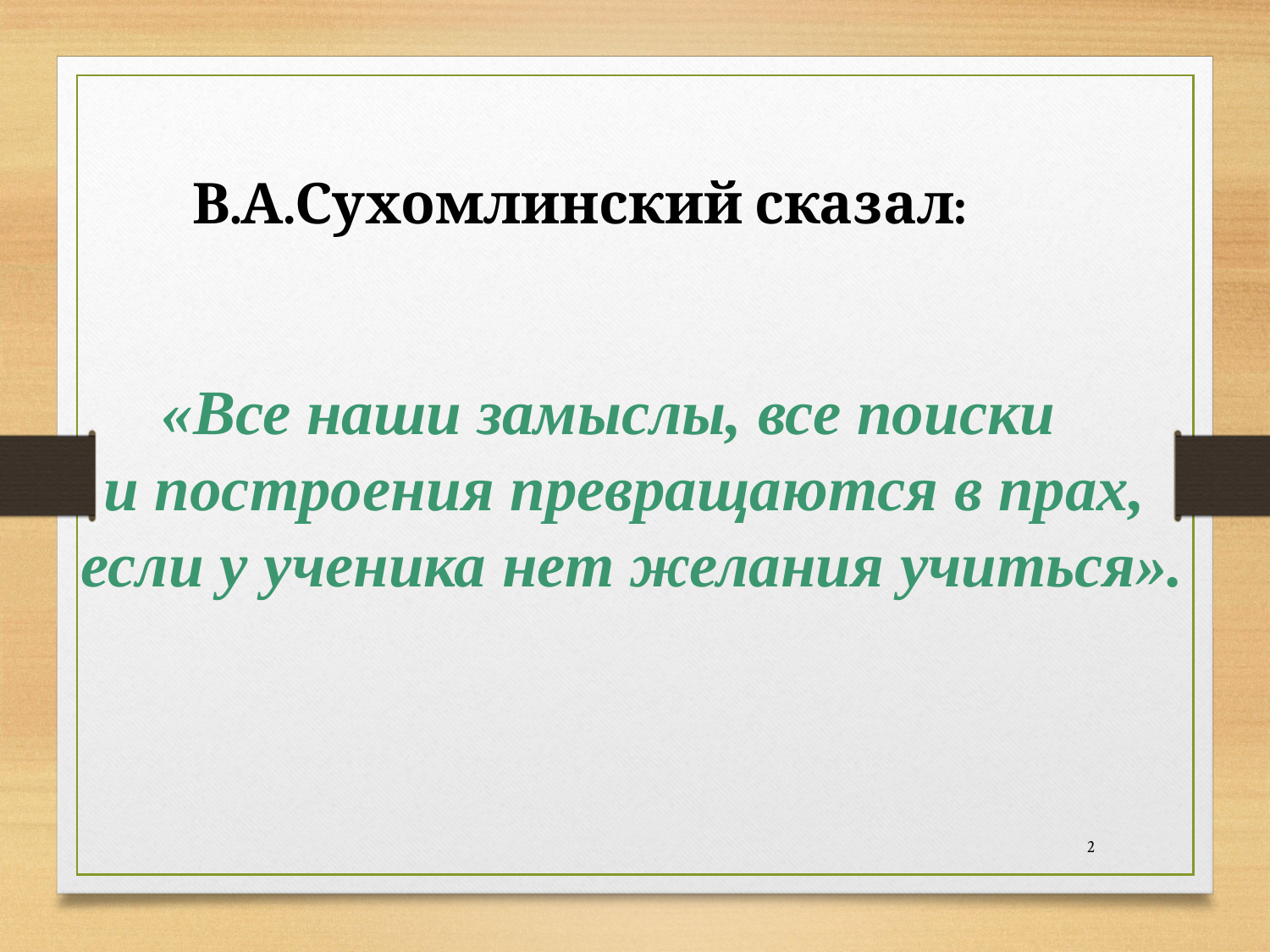

В.А.Сухомлинский сказал:

    «Все наши замыслы, все поиски
      и построения превращаются в прах,
      если у ученика нет желания учиться».
2